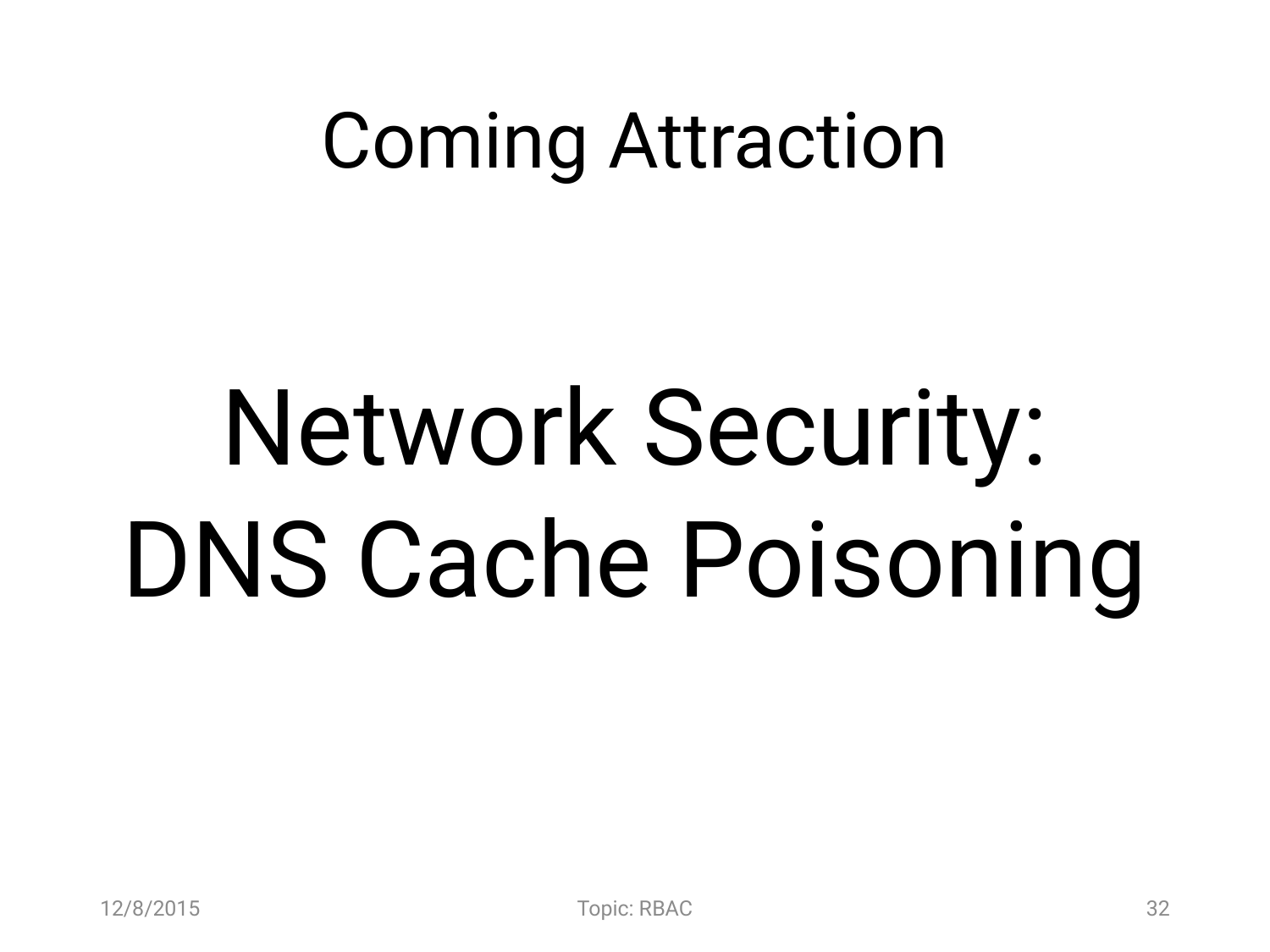

# Coming Attraction
Network Security:
DNS Cache Poisoning
12/8/2015
Topic: RBAC
32